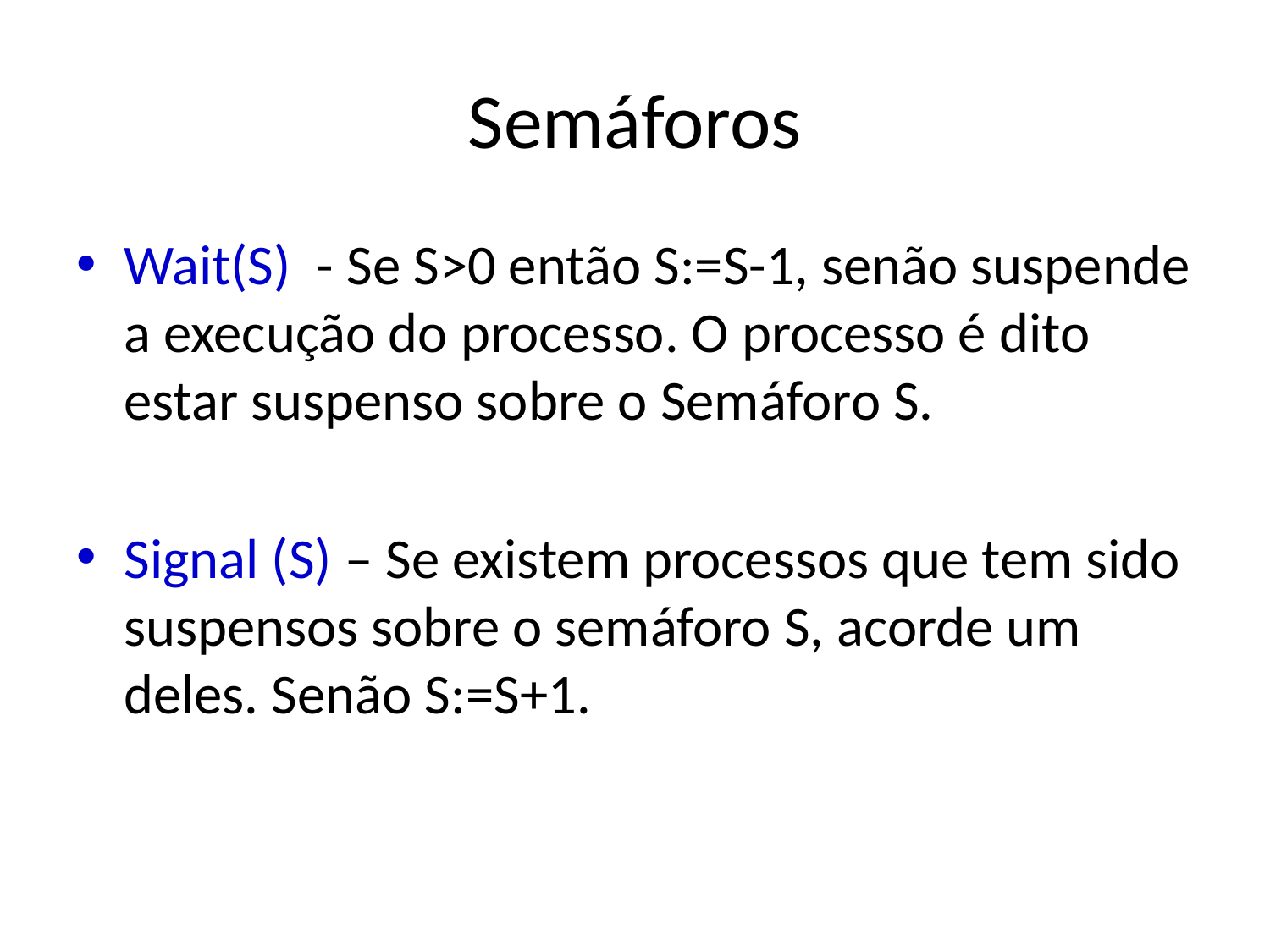

# Semáforos
Wait(S)  - Se S>0 então S:=S-1, senão suspende a execução do processo. O processo é dito estar suspenso sobre o Semáforo S.

Signal (S) – Se existem processos que tem sido suspensos sobre o semáforo S, acorde um deles. Senão S:=S+1.